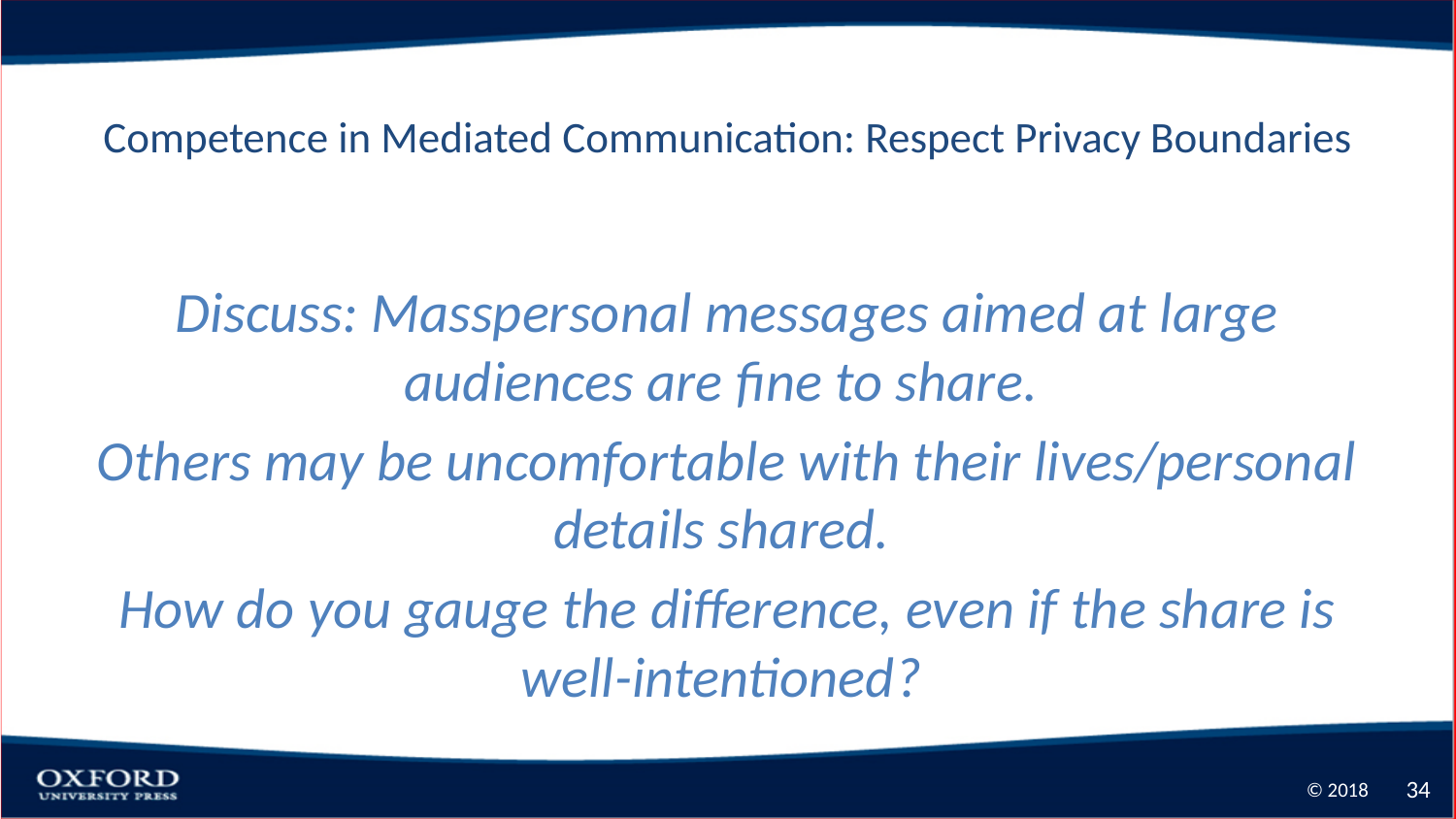

# Competence in Mediated Communication: Respect Privacy Boundaries

Discuss: Masspersonal messages aimed at large audiences are fine to share.
Others may be uncomfortable with their lives/personal details shared.
How do you gauge the difference, even if the share is well-intentioned?